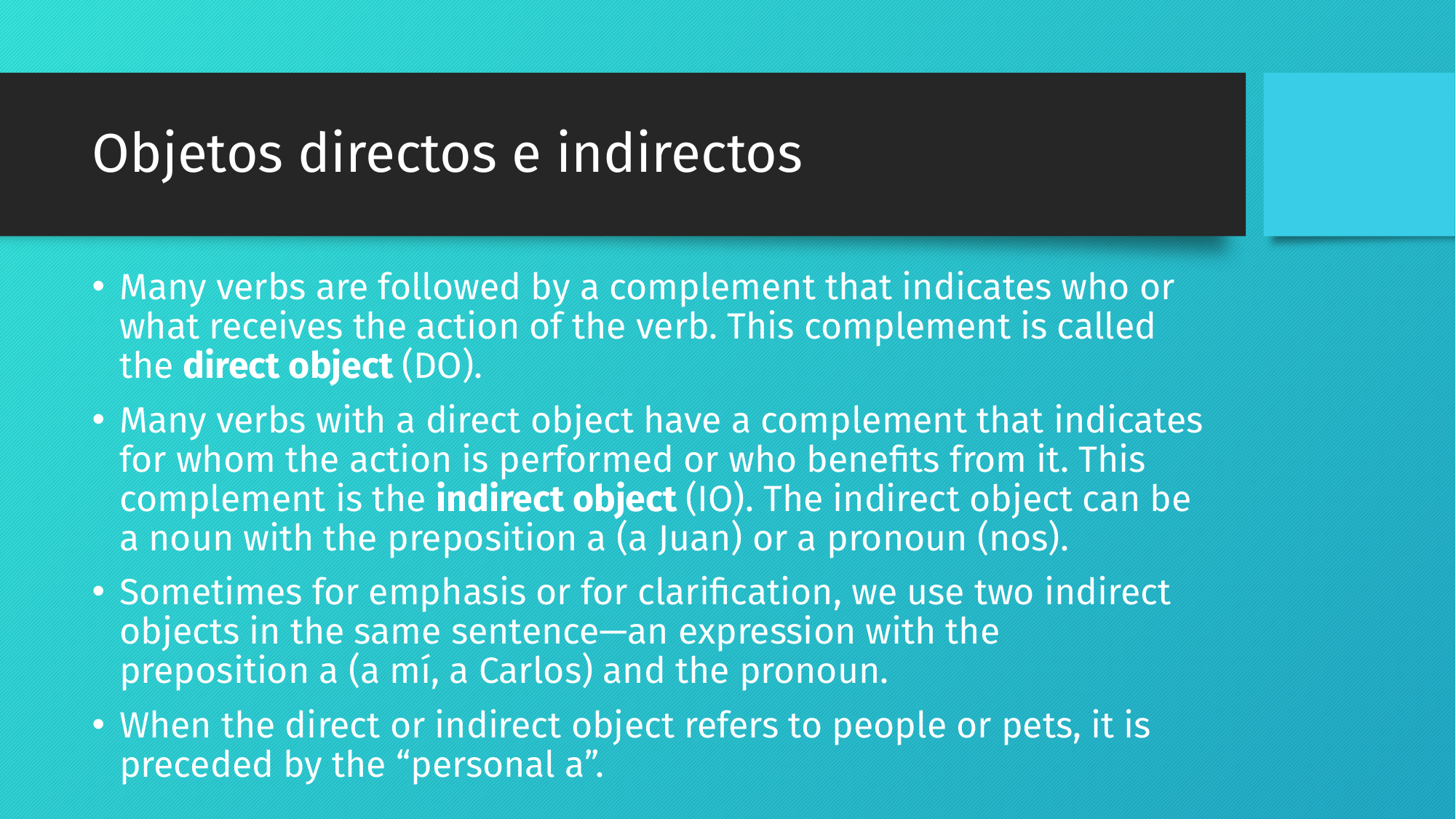

# Objetos directos e indirectos
Many verbs are followed by a complement that indicates who or what receives the action of the verb. This complement is called the direct object (DO).
Many verbs with a direct object have a complement that indicates for whom the action is performed or who benefits from it. This complement is the indirect object (IO). The indirect object can be a noun with the preposition a (a Juan) or a pronoun (nos).
Sometimes for emphasis or for clarification, we use two indirect objects in the same sentence—an expression with the preposition a (a mí, a Carlos) and the pronoun.
When the direct or indirect object refers to people or pets, it is preceded by the “personal a”.